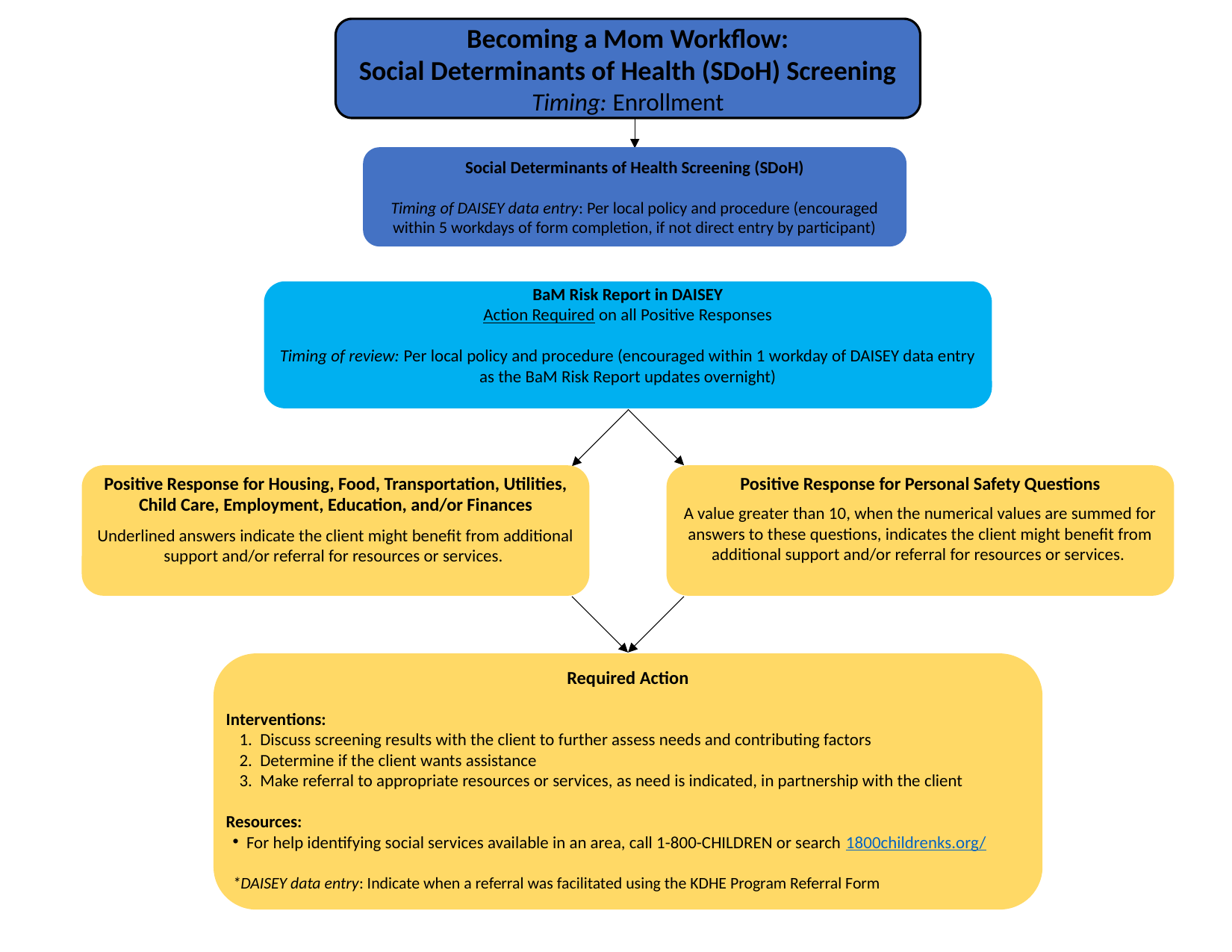

Becoming a Mom Workflow:
Social Determinants of Health (SDoH) Screening
Timing: Enrollment
Social Determinants of Health Screening (SDoH)

Timing of DAISEY data entry: Per local policy and procedure (encouraged within 5 workdays of form completion, if not direct entry by participant)
BaM Risk Report in DAISEY
Action Required on all Positive Responses

Timing of review: Per local policy and procedure (encouraged within 1 workday of DAISEY data entry as the BaM Risk Report updates overnight)

Positive Response for Housing, Food, Transportation, Utilities, Child Care, Employment, Education, and/or Finances
Underlined answers indicate the client might benefit from additional support and/or referral for resources or services.
Positive Response for Personal Safety Questions
A value greater than 10, when the numerical values are summed for answers to these questions, indicates the client might benefit from additional support and/or referral for resources or services.
Required Action

Interventions:
Discuss screening results with the client to further assess needs and contributing factors
Determine if the client wants assistance
Make referral to appropriate resources or services, as need is indicated, in partnership with the client

Resources:
For help identifying social services available in an area, call 1-800-CHILDREN or search 1800childrenks.org/

*DAISEY data entry: Indicate when a referral was facilitated using the KDHE Program Referral Form